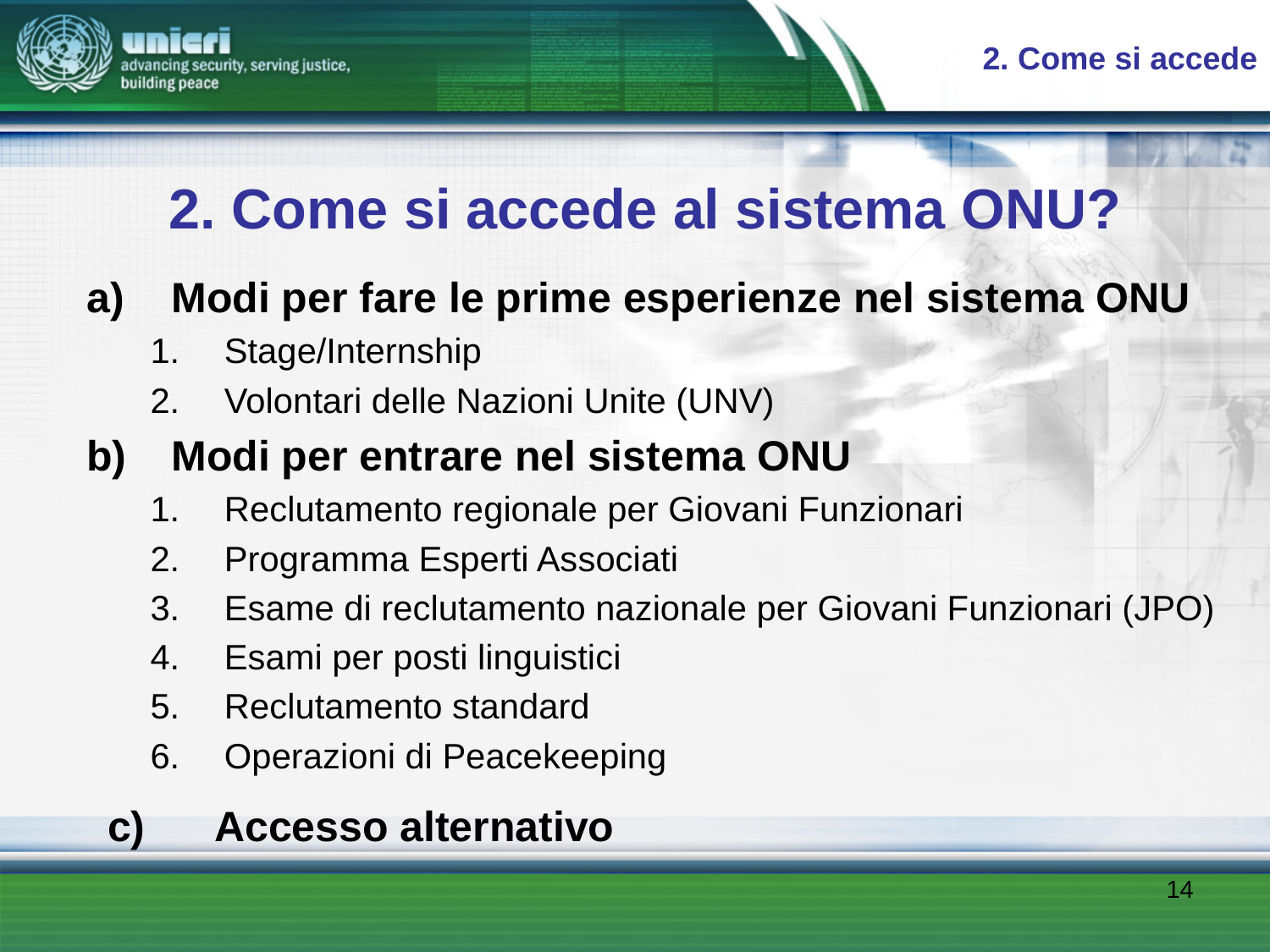

2. Come si accede
# 2. Come si accede al sistema ONU?
Modi per fare le prime esperienze nel sistema ONU
Stage/Internship
Volontari delle Nazioni Unite (UNV)
Modi per entrare nel sistema ONU
Reclutamento regionale per Giovani Funzionari
Programma Esperti Associati
Esame di reclutamento nazionale per Giovani Funzionari (JPO)
Esami per posti linguistici
Reclutamento standard
Operazioni di Peacekeeping
c)      Accesso alternativo
14